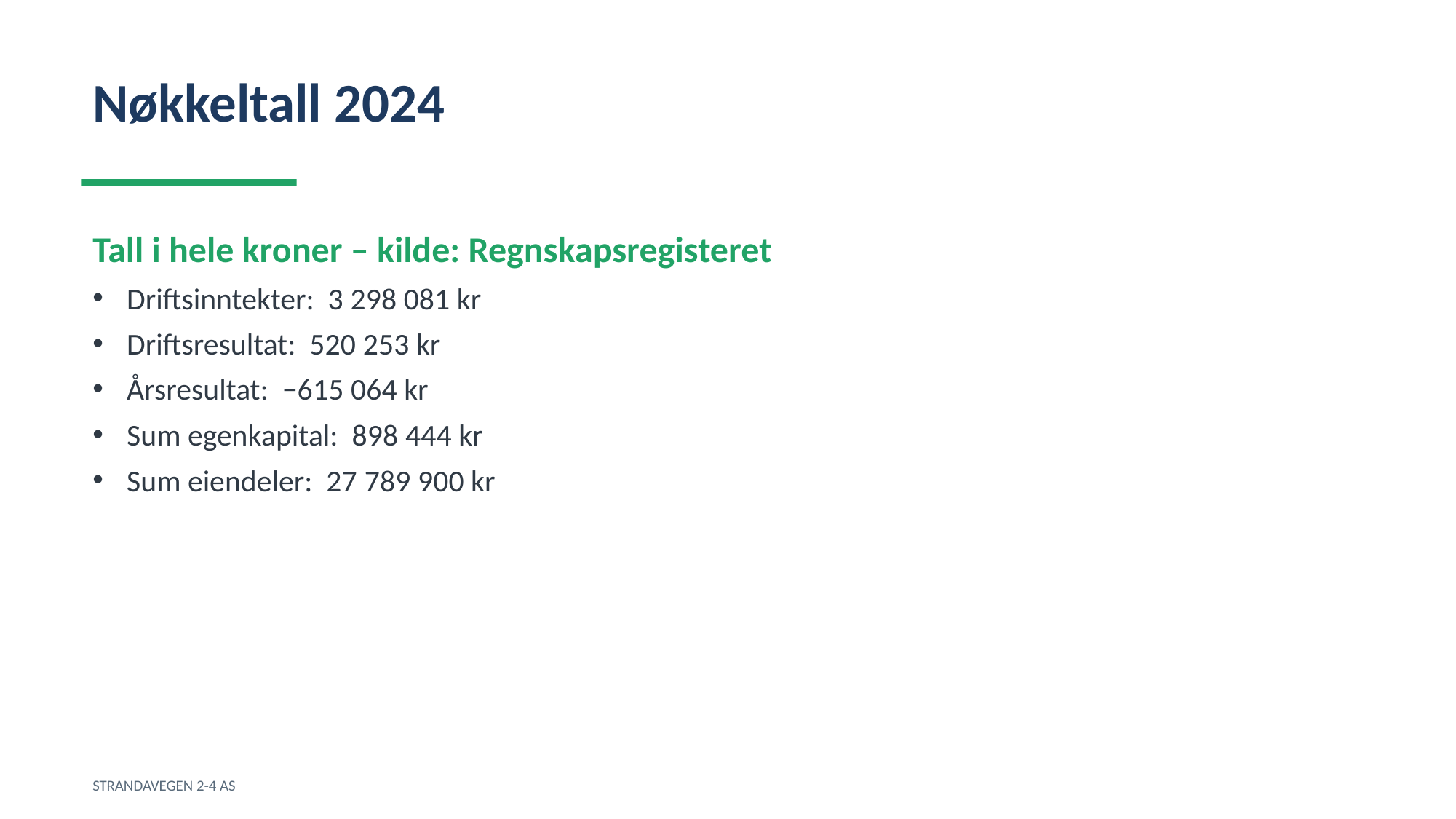

Nøkkeltall 2024

Tall i hele kroner – kilde: Regnskapsregisteret
Driftsinntekter:  3 298 081 kr
Driftsresultat:  520 253 kr
Årsresultat:  −615 064 kr
Sum egenkapital:  898 444 kr
Sum eiendeler:  27 789 900 kr
STRANDAVEGEN 2-4 AS